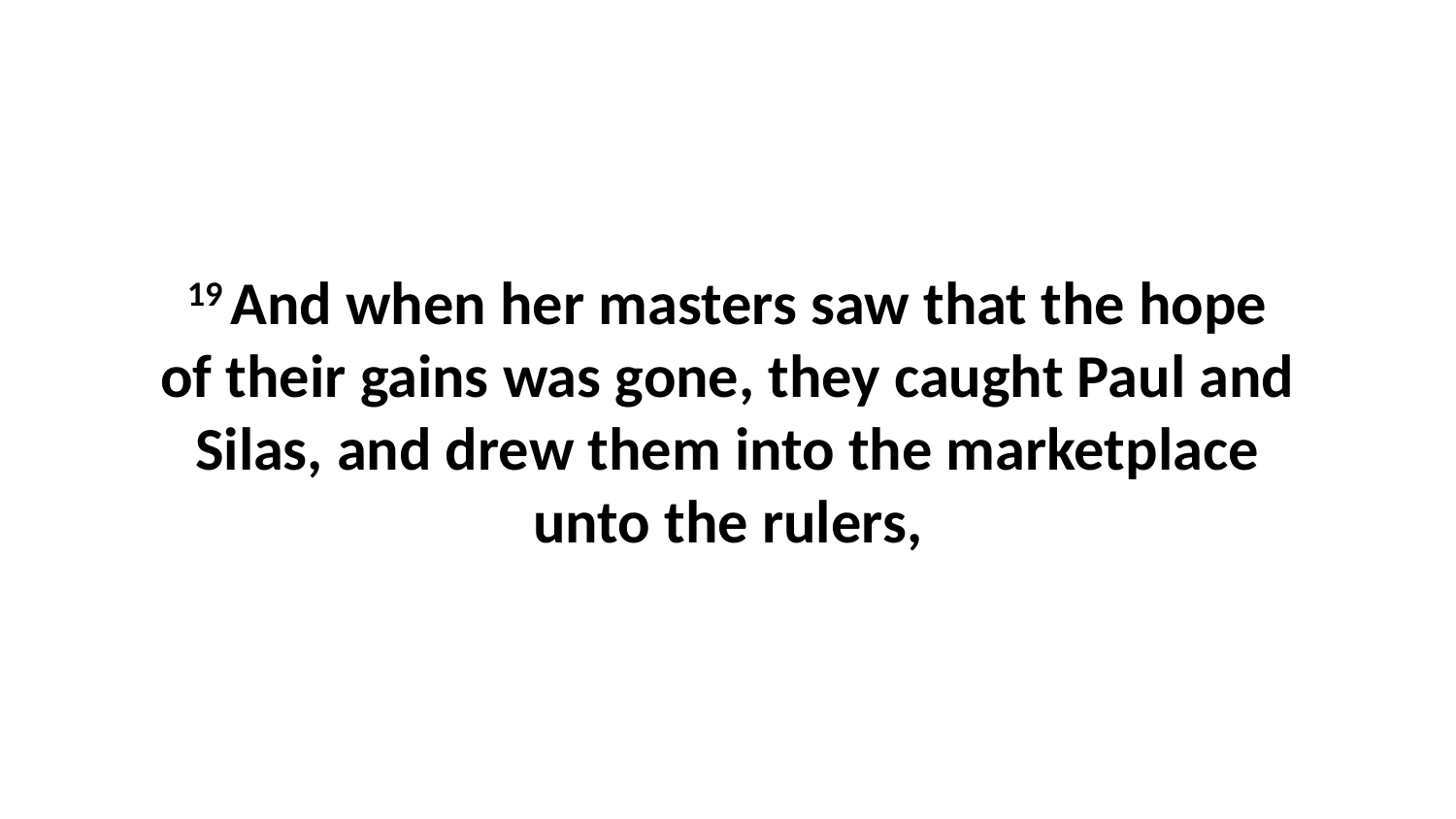

19 And when her masters saw that the hope of their gains was gone, they caught Paul and Silas, and drew them into the marketplace unto the rulers,